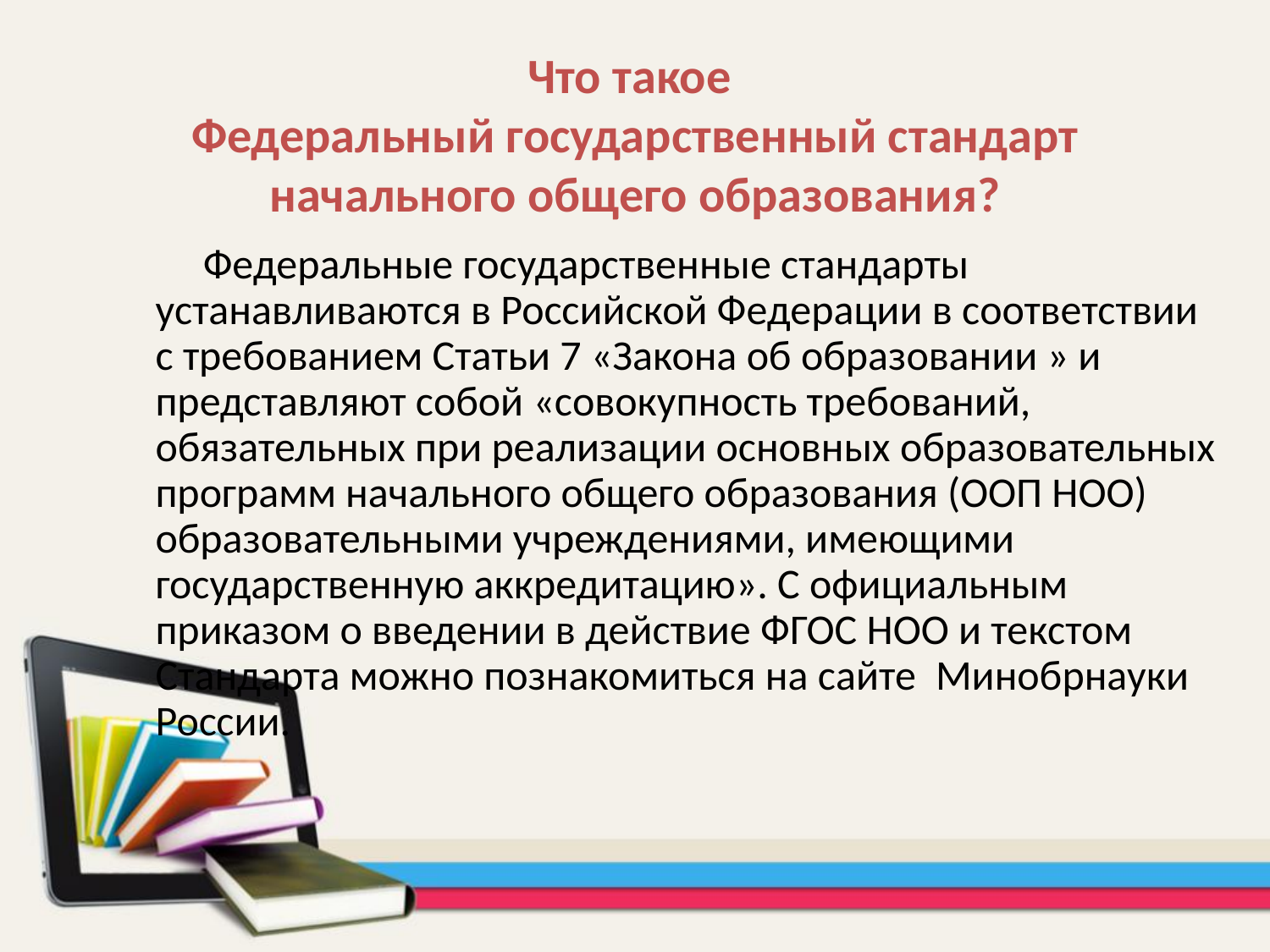

# Что такое Федеральный государственный стандарт начального общего образования?
          Федеральные государственные стандарты устанавливаются в Российской Федерации в соответствии с требованием Статьи 7 «Закона об образовании » и представляют собой «совокупность требований, обязательных при реализации основных образовательных программ начального общего образования (ООП НОО) образовательными учреждениями, имеющими государственную аккредитацию». С официальным приказом о введении в действие ФГОС НОО и текстом Стандарта можно познакомиться на сайте  Минобрнауки России.